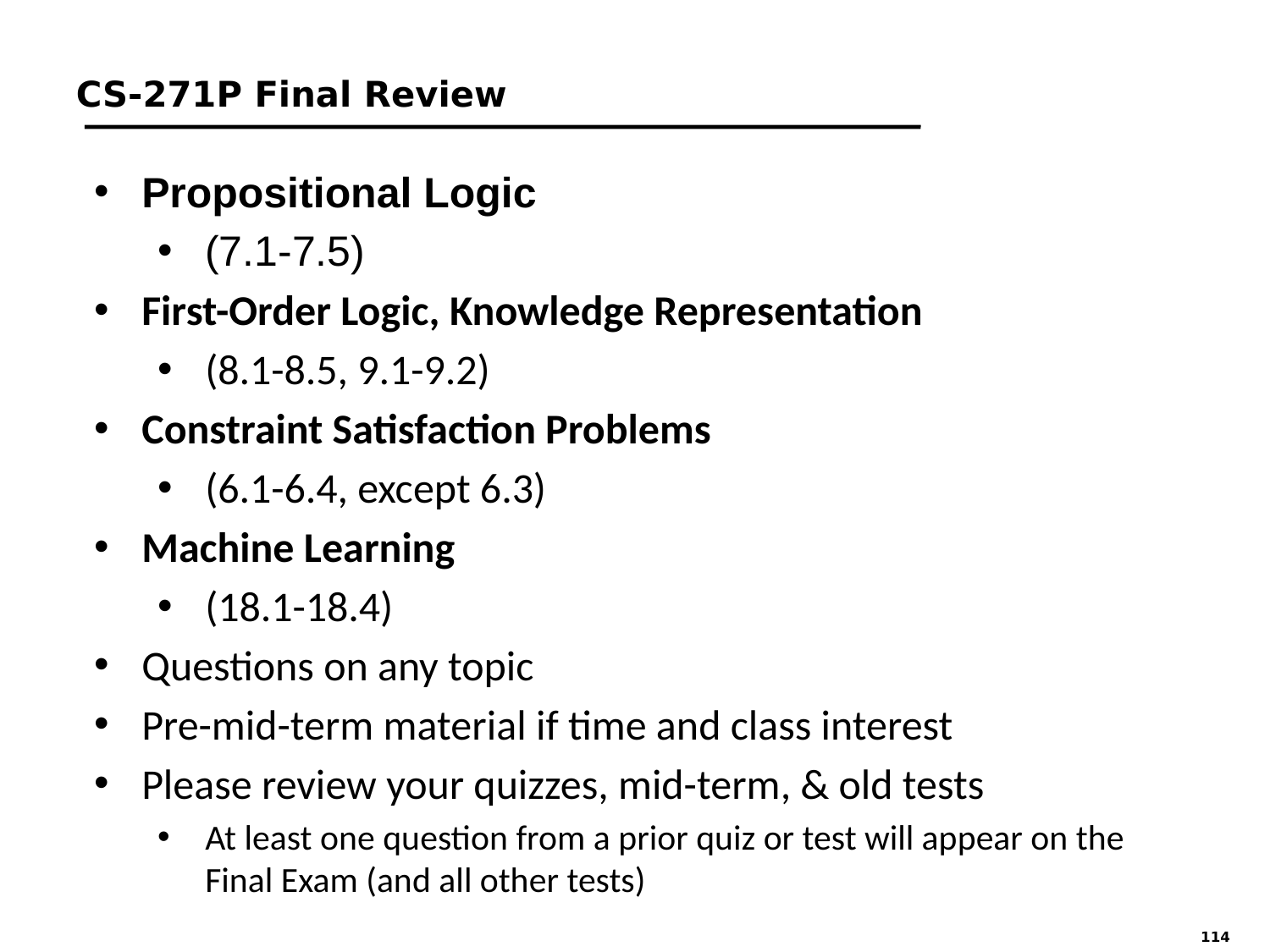

# CS-271P Final Review
Propositional Logic
(7.1-7.5)
First-Order Logic, Knowledge Representation
(8.1-8.5, 9.1-9.2)
Constraint Satisfaction Problems
(6.1-6.4, except 6.3)
Machine Learning
(18.1-18.4)
Questions on any topic
Pre-mid-term material if time and class interest
Please review your quizzes, mid-term, & old tests
At least one question from a prior quiz or test will appear on the Final Exam (and all other tests)